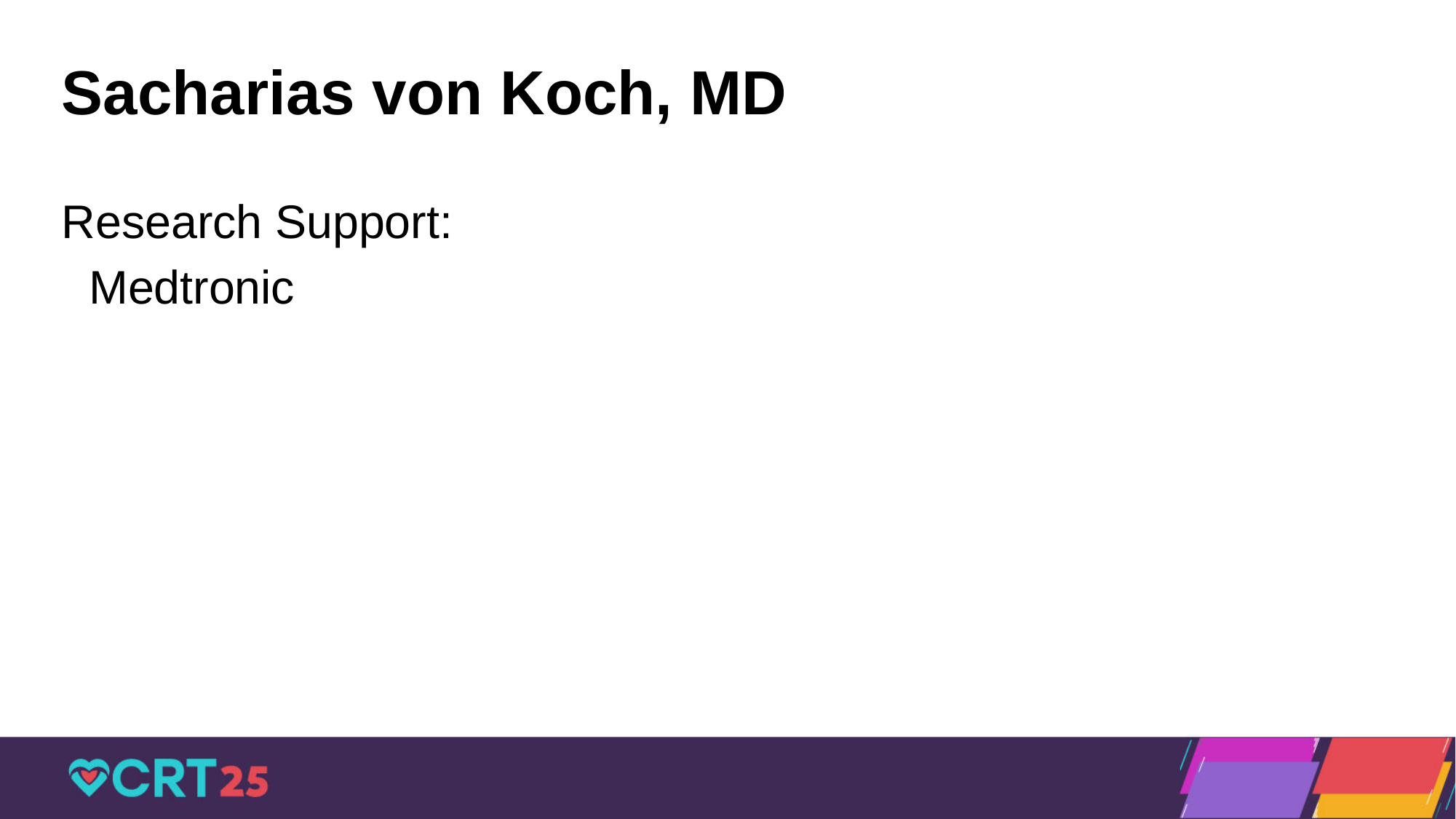

Sacharias von Koch, MD

Research Support:
	Medtronic